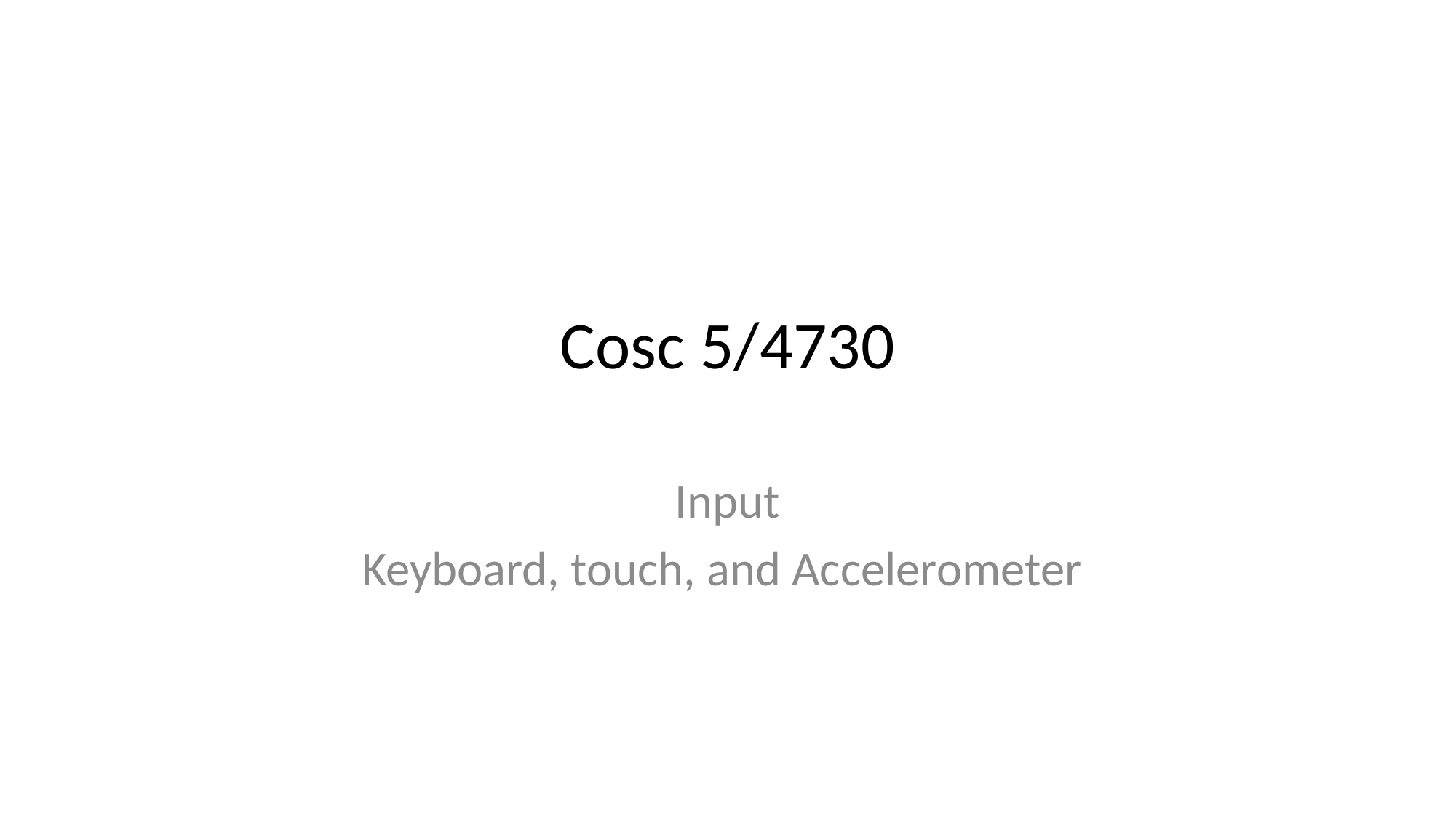

# Cosc 5/4730
Input
Keyboard, touch, and Accelerometer